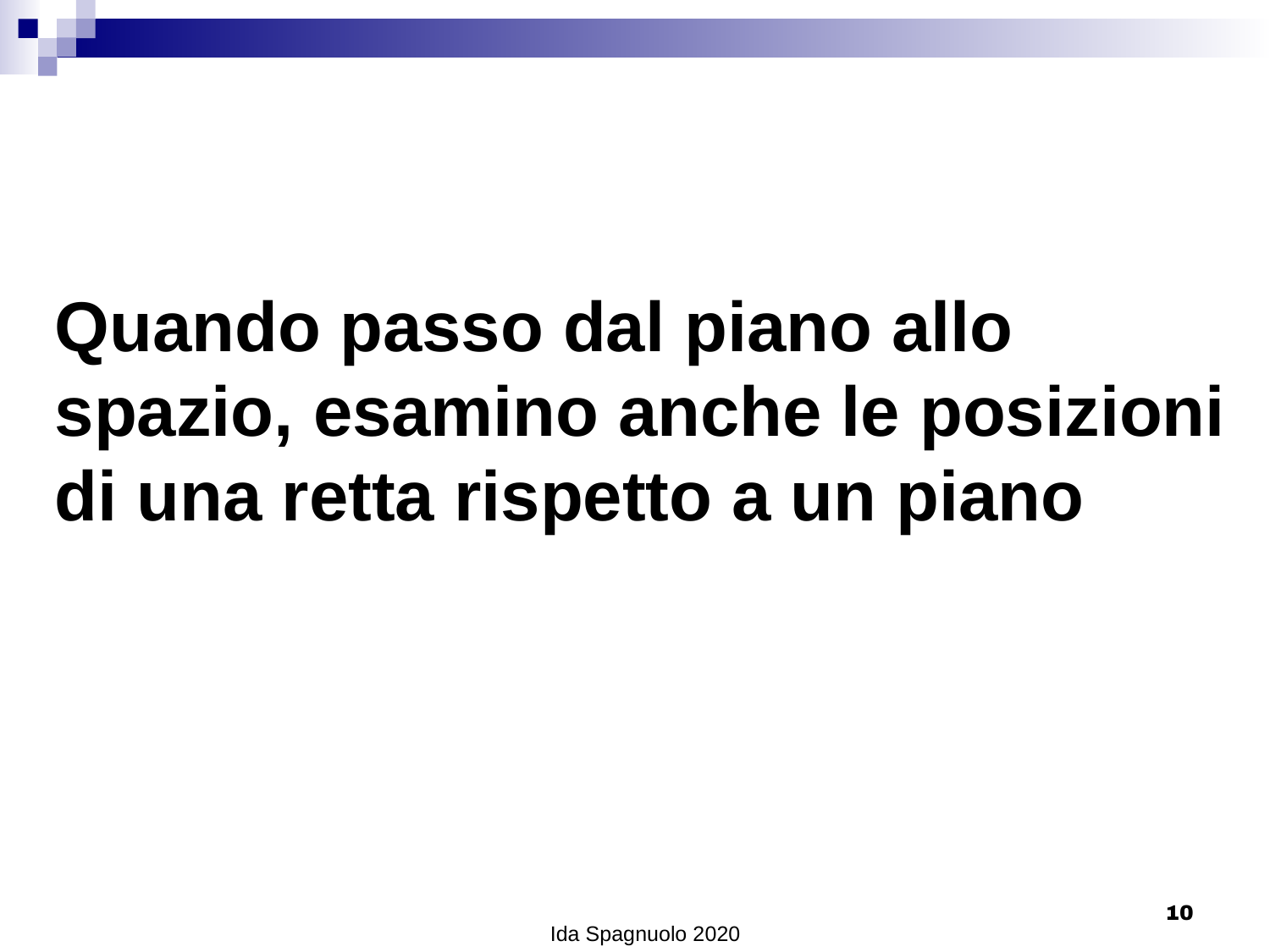

Quando passo dal piano allo spazio, esamino anche le posizioni di una retta rispetto a un piano

10
Ida Spagnuolo 2020